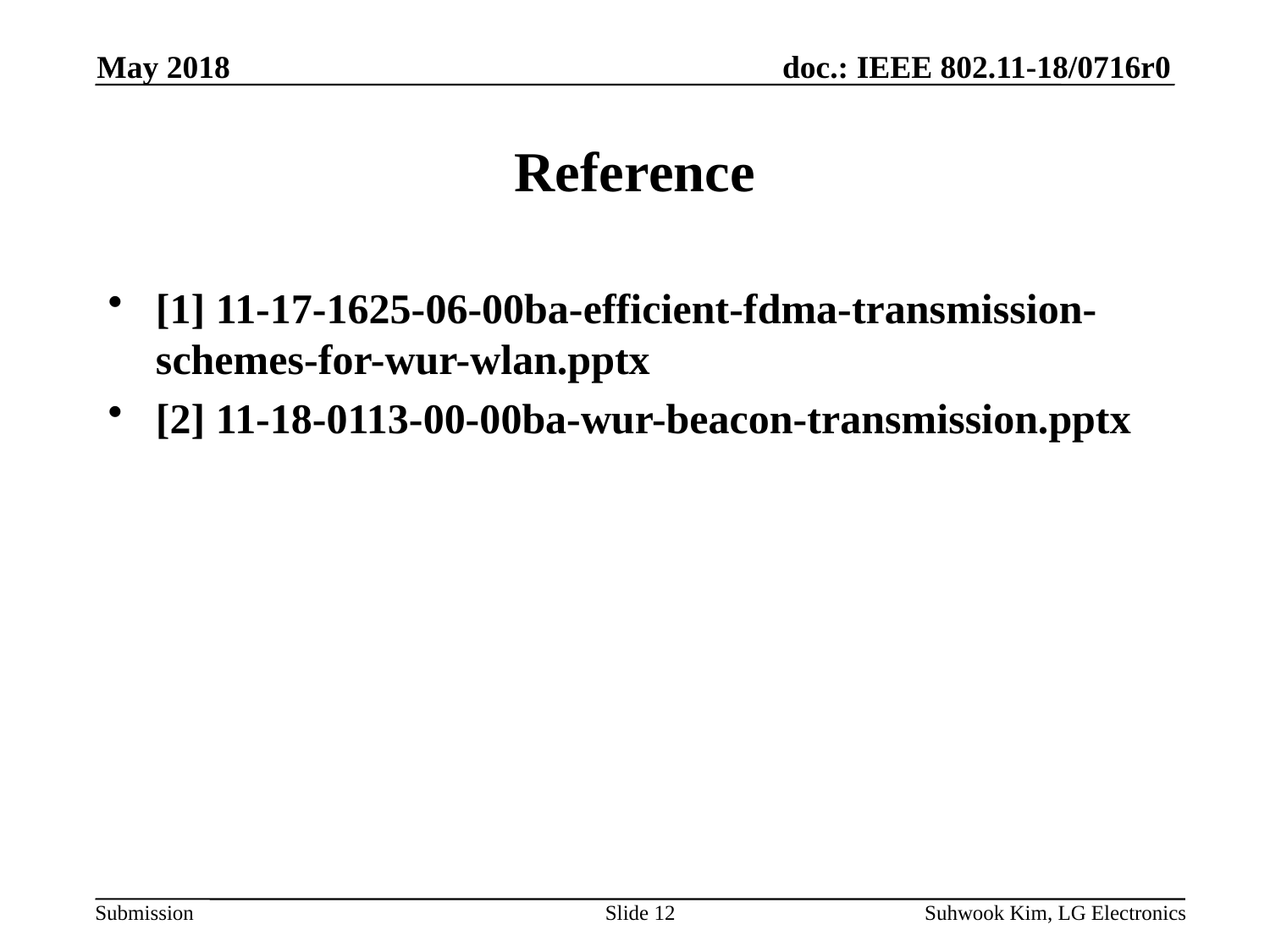

May 2018
# Reference
[1] 11-17-1625-06-00ba-efficient-fdma-transmission-schemes-for-wur-wlan.pptx
[2] 11-18-0113-00-00ba-wur-beacon-transmission.pptx
Slide 12
Suhwook Kim, LG Electronics